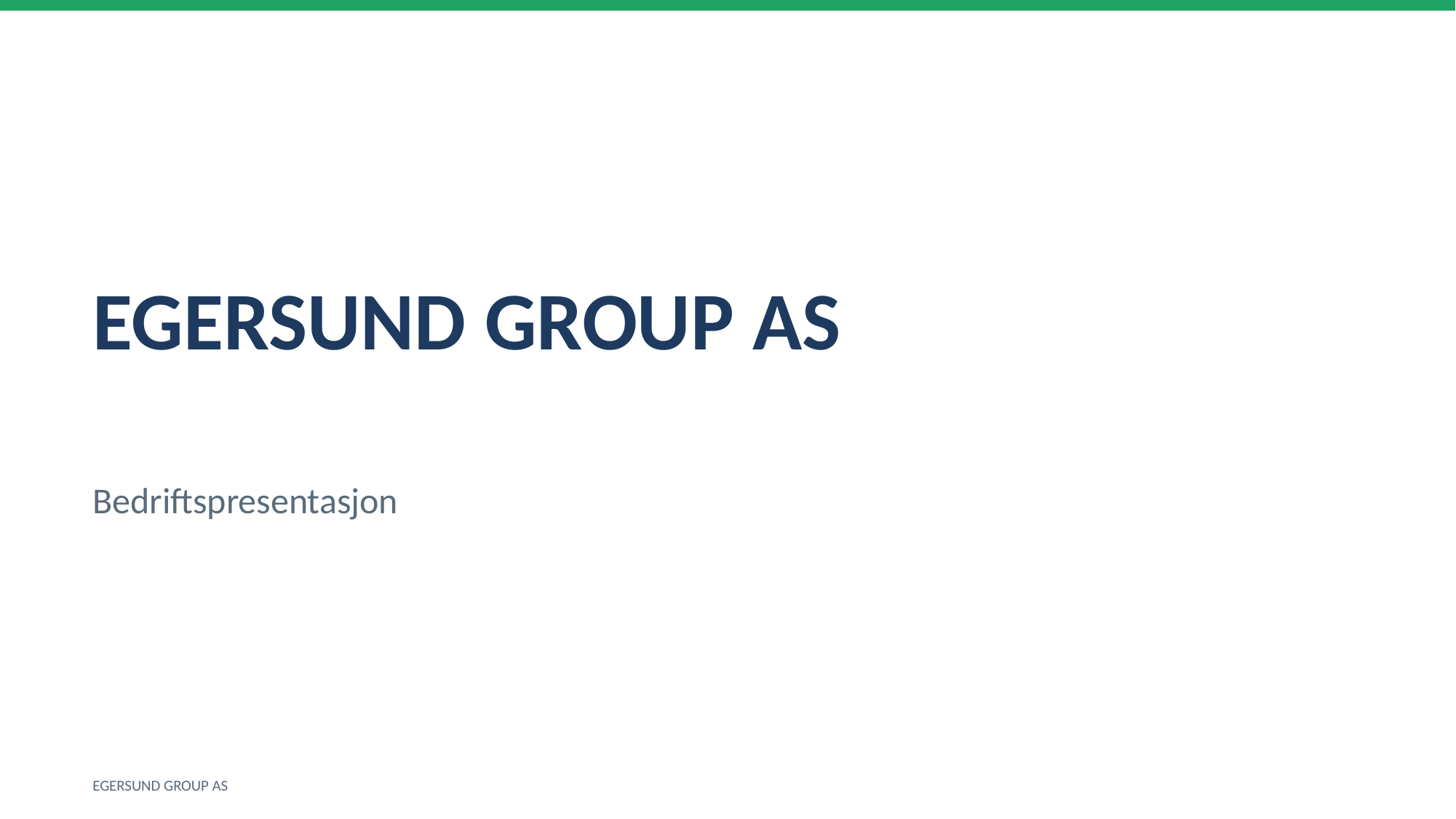

EGERSUND GROUP AS
Bedriftspresentasjon
EGERSUND GROUP AS